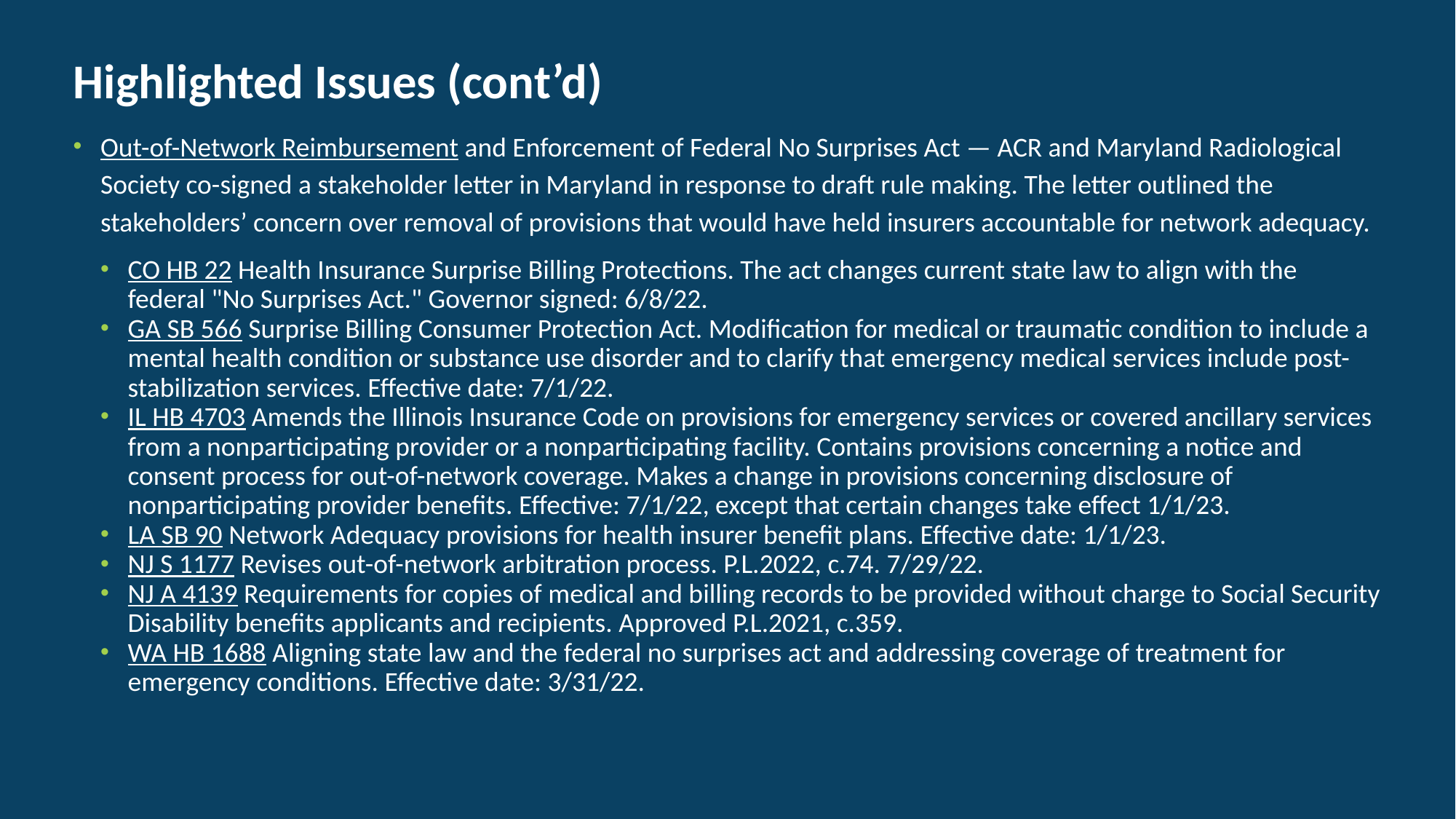

# Highlighted Issues (cont’d)
Out-of-Network Reimbursement and Enforcement of Federal No Surprises Act — ACR and Maryland Radiological Society co-signed a stakeholder letter in Maryland in response to draft rule making. The letter outlined the stakeholders’ concern over removal of provisions that would have held insurers accountable for network adequacy.
CO HB 22 Health Insurance Surprise Billing Protections. The act changes current state law to align with the federal "No Surprises Act." Governor signed: 6/8/22.
GA SB 566 Surprise Billing Consumer Protection Act. Modification for medical or traumatic condition to include a mental health condition or substance use disorder and to clarify that emergency medical services include post-stabilization services. Effective date: 7/1/22.
IL HB 4703 Amends the Illinois Insurance Code on provisions for emergency services or covered ancillary services from a nonparticipating provider or a nonparticipating facility. Contains provisions concerning a notice and consent process for out-of-network coverage. Makes a change in provisions concerning disclosure of nonparticipating provider benefits. Effective: 7/1/22, except that certain changes take effect 1/1/23.
LA SB 90 Network Adequacy provisions for health insurer benefit plans. Effective date: 1/1/23.
NJ S 1177 Revises out-of-network arbitration process. P.L.2022, c.74. 7/29/22.
NJ A 4139 Requirements for copies of medical and billing records to be provided without charge to Social Security Disability benefits applicants and recipients. Approved P.L.2021, c.359.
WA HB 1688 Aligning state law and the federal no surprises act and addressing coverage of treatment for emergency conditions. Effective date: 3/31/22.